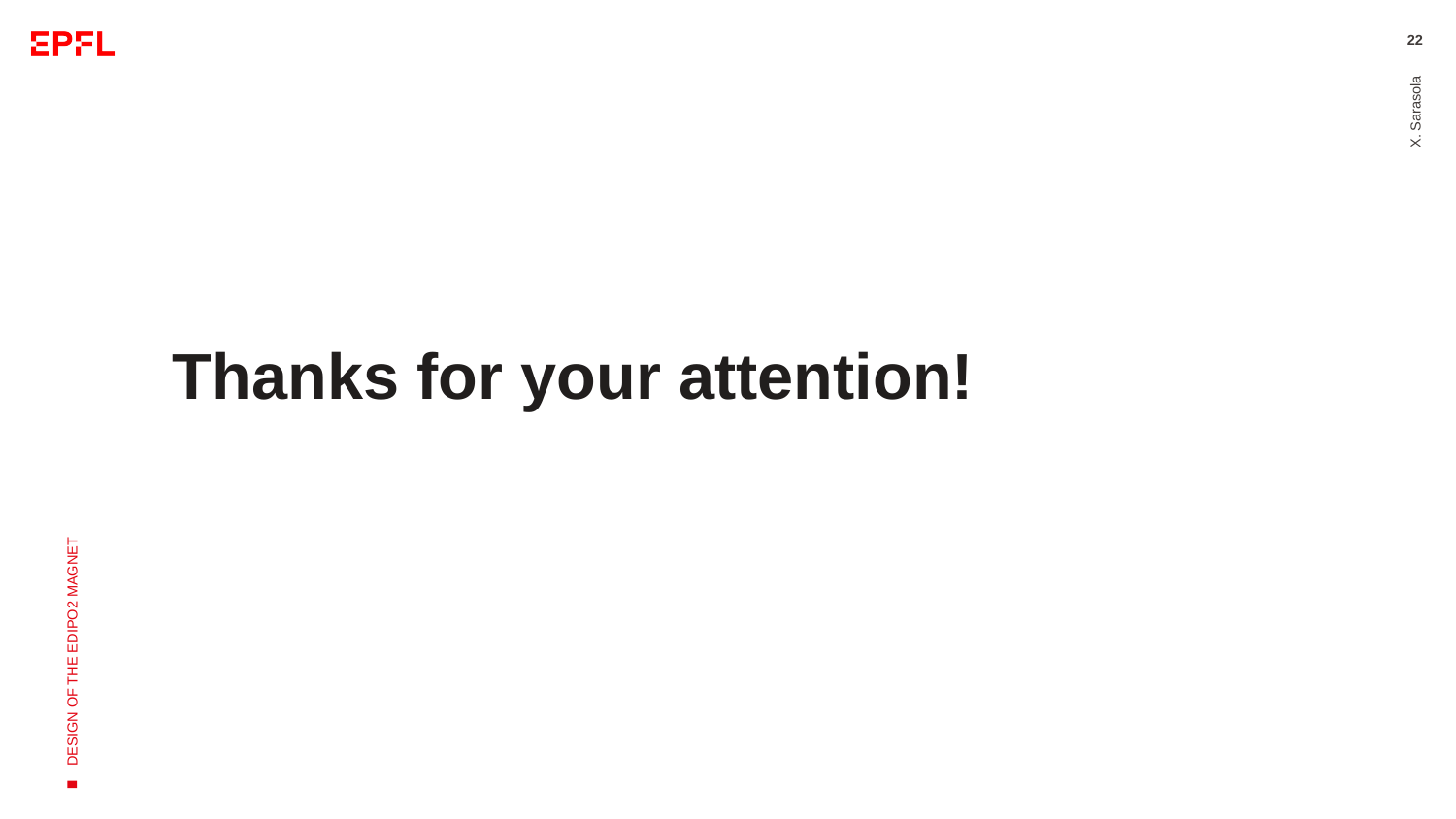

22
Thanks for your attention!
X. Sarasola
design of the EDIPO2 magnet